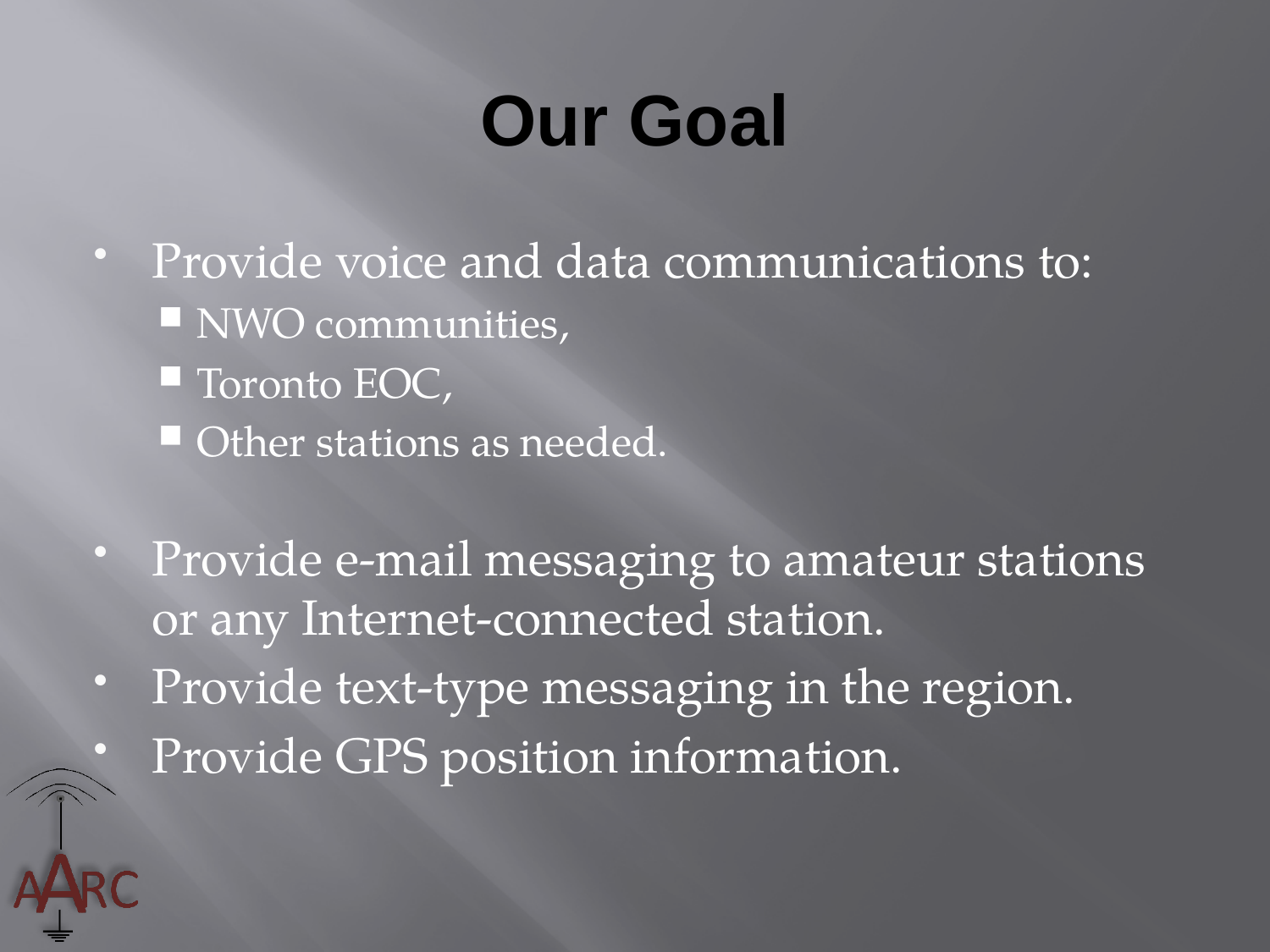

# Our Goal
Provide voice and data communications to:
NWO communities,
Toronto EOC,
Other stations as needed.
Provide e-mail messaging to amateur stations or any Internet-connected station.
Provide text-type messaging in the region.
Provide GPS position information.